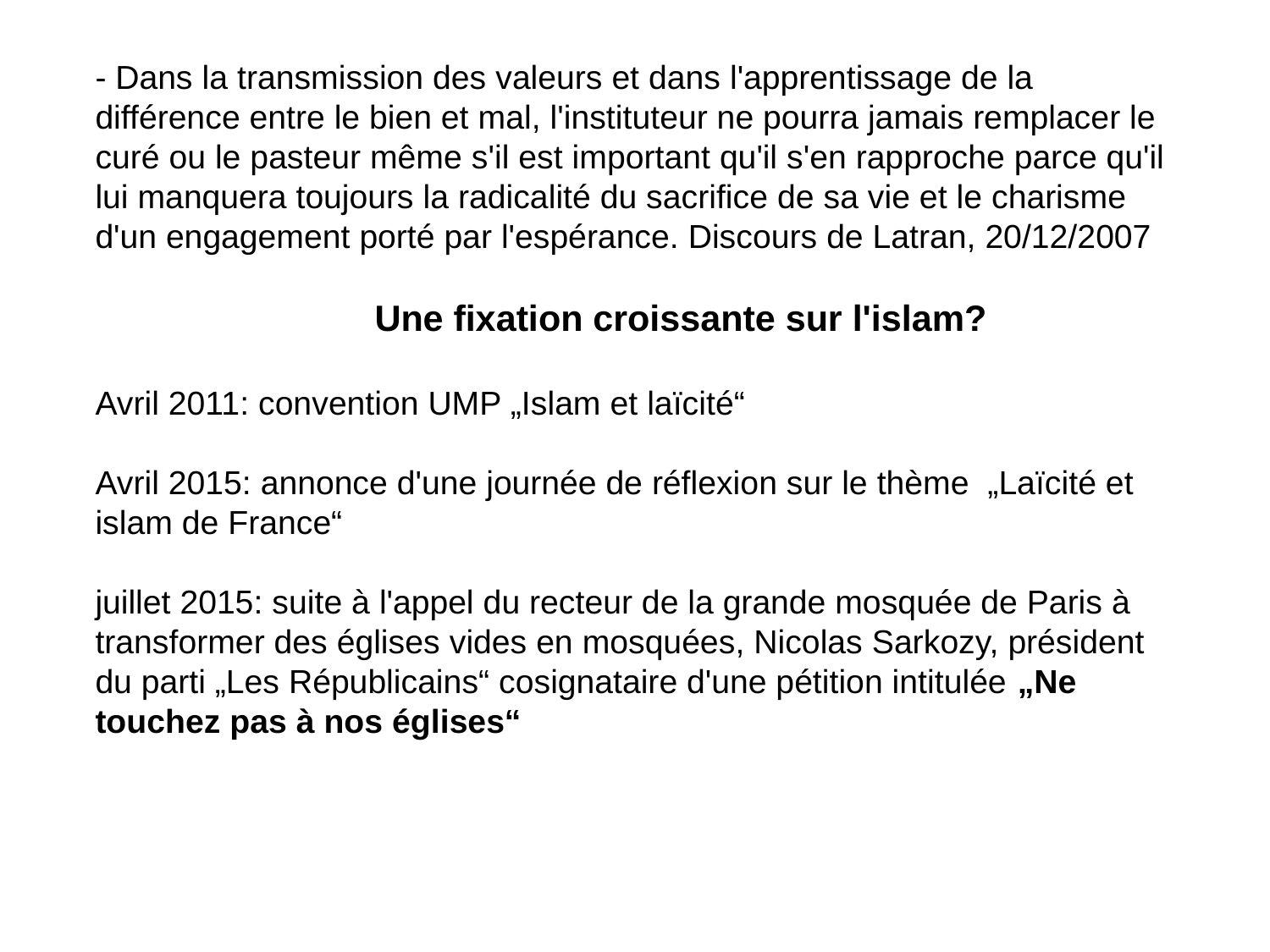

- Dans la transmission des valeurs et dans l'apprentissage de la différence entre le bien et mal, l'instituteur ne pourra jamais remplacer le curé ou le pasteur même s'il est important qu'il s'en rapproche parce qu'il lui manquera toujours la radicalité du sacrifice de sa vie et le charisme d'un engagement porté par l'espérance. Discours de Latran, 20/12/2007
                              Une fixation croissante sur l'islam?
Avril 2011: convention UMP „Islam et laïcité“
Avril 2015: annonce d'une journée de réflexion sur le thème  „Laïcité et islam de France“
juillet 2015: suite à l'appel du recteur de la grande mosquée de Paris à transformer des églises vides en mosquées, Nicolas Sarkozy, président du parti „Les Républicains“ cosignataire d'une pétition intitulée „Ne touchez pas à nos églises“